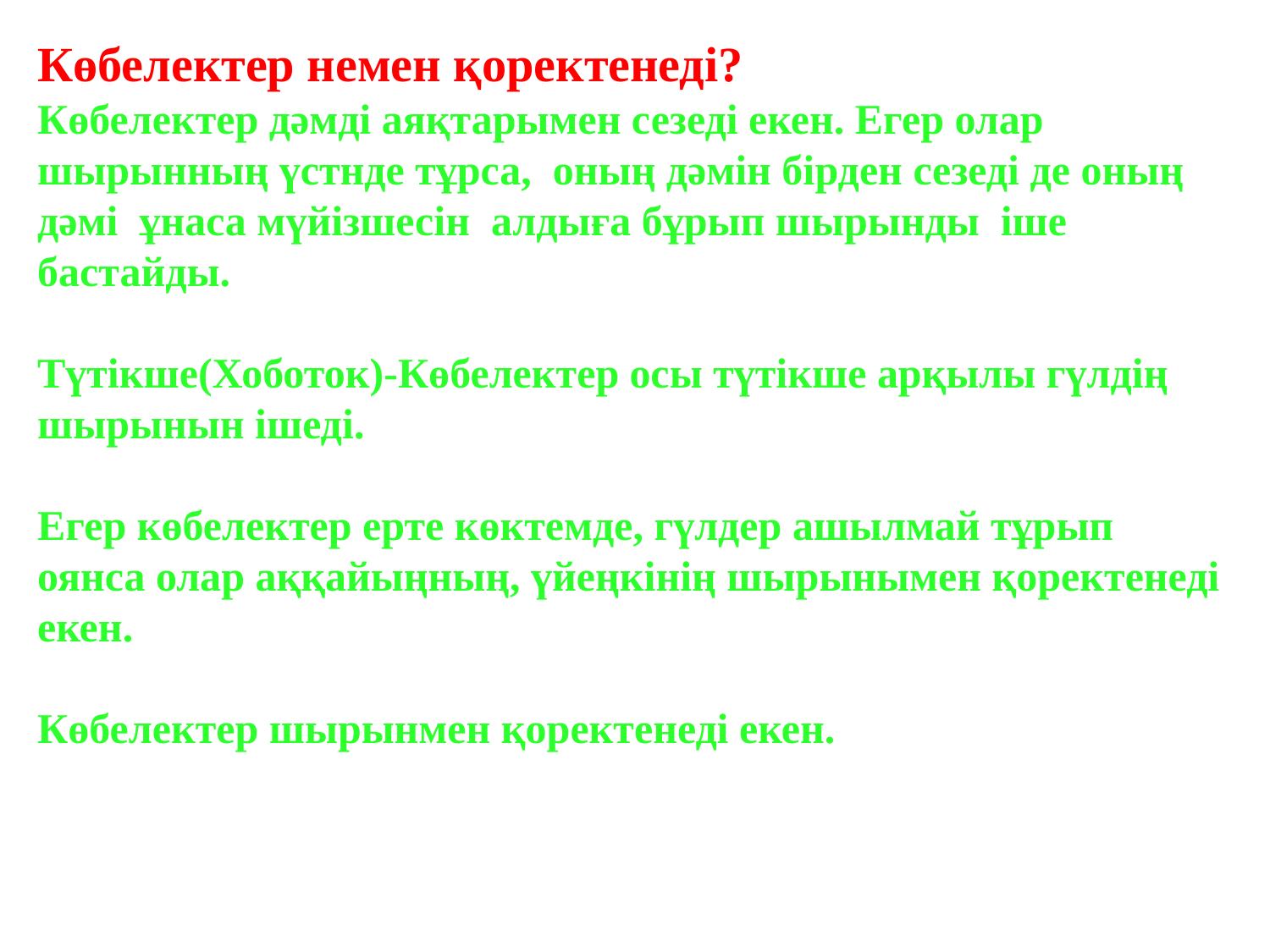

Көбелектер немен қоректенеді?
Көбелектер дәмді аяқтарымен сезеді екен. Егер олар шырынның үстнде тұрса,  оның дәмін бірден сезеді де оның  дәмі  ұнаса мүйізшесін  алдыға бұрып шырынды  іше бастайды.
Түтікше(Хоботок)-Көбелектер осы түтікше арқылы гүлдің шырынын ішеді. 
Егер көбелектер ерте көктемде, гүлдер ашылмай тұрып оянса олар аққайыңның, үйеңкінің шырынымен қоректенеді екен. 
Көбелектер шырынмен қоректенеді екен.